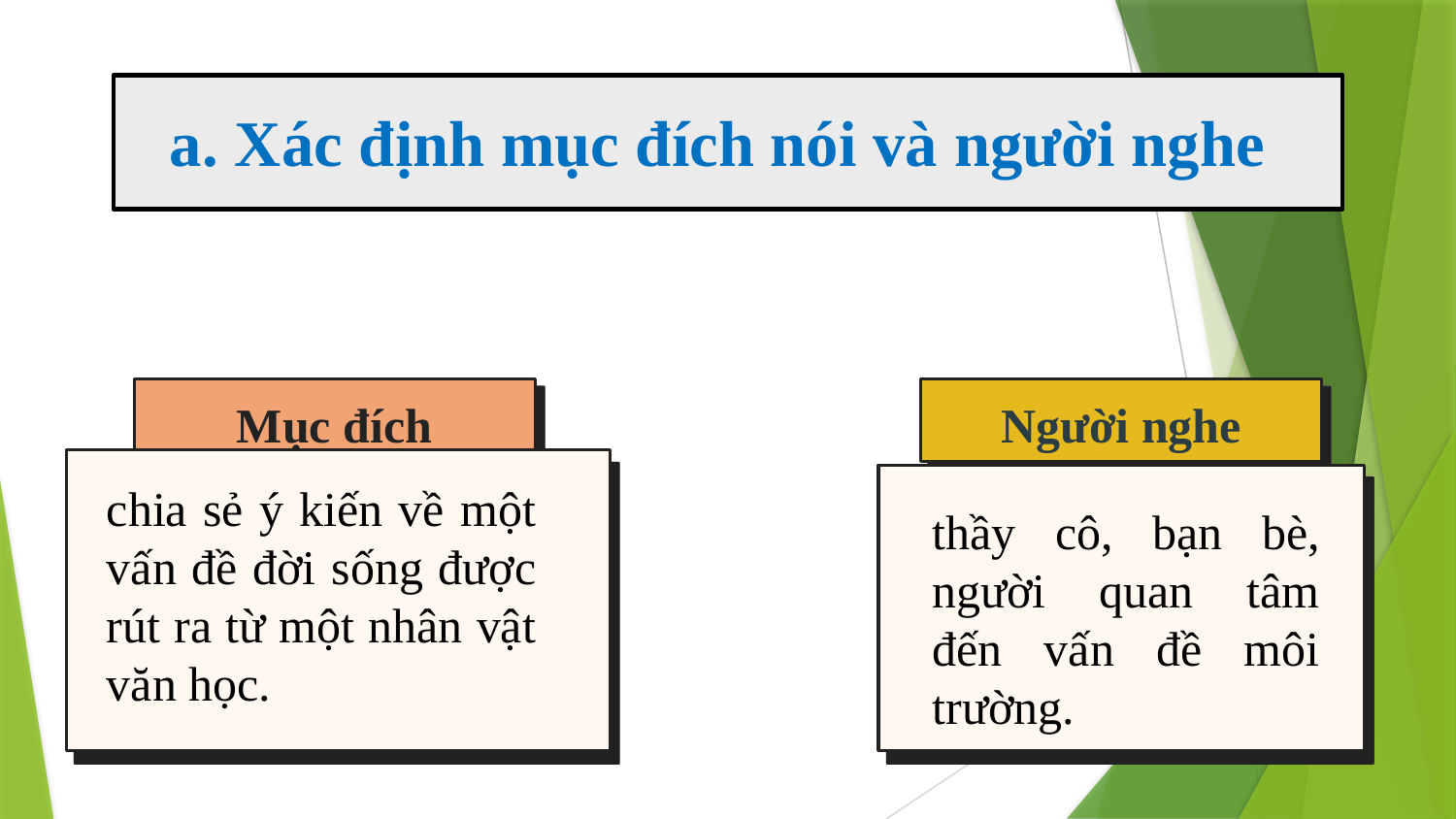

# a. Xác định mục đích nói và người nghe

Mục đích

Người nghe

chia sẻ ý kiến về một vấn đề đời sống được rút ra từ một nhân vật văn học.

thầy cô, bạn bè, người quan tâm đến vấn đề môi trường.